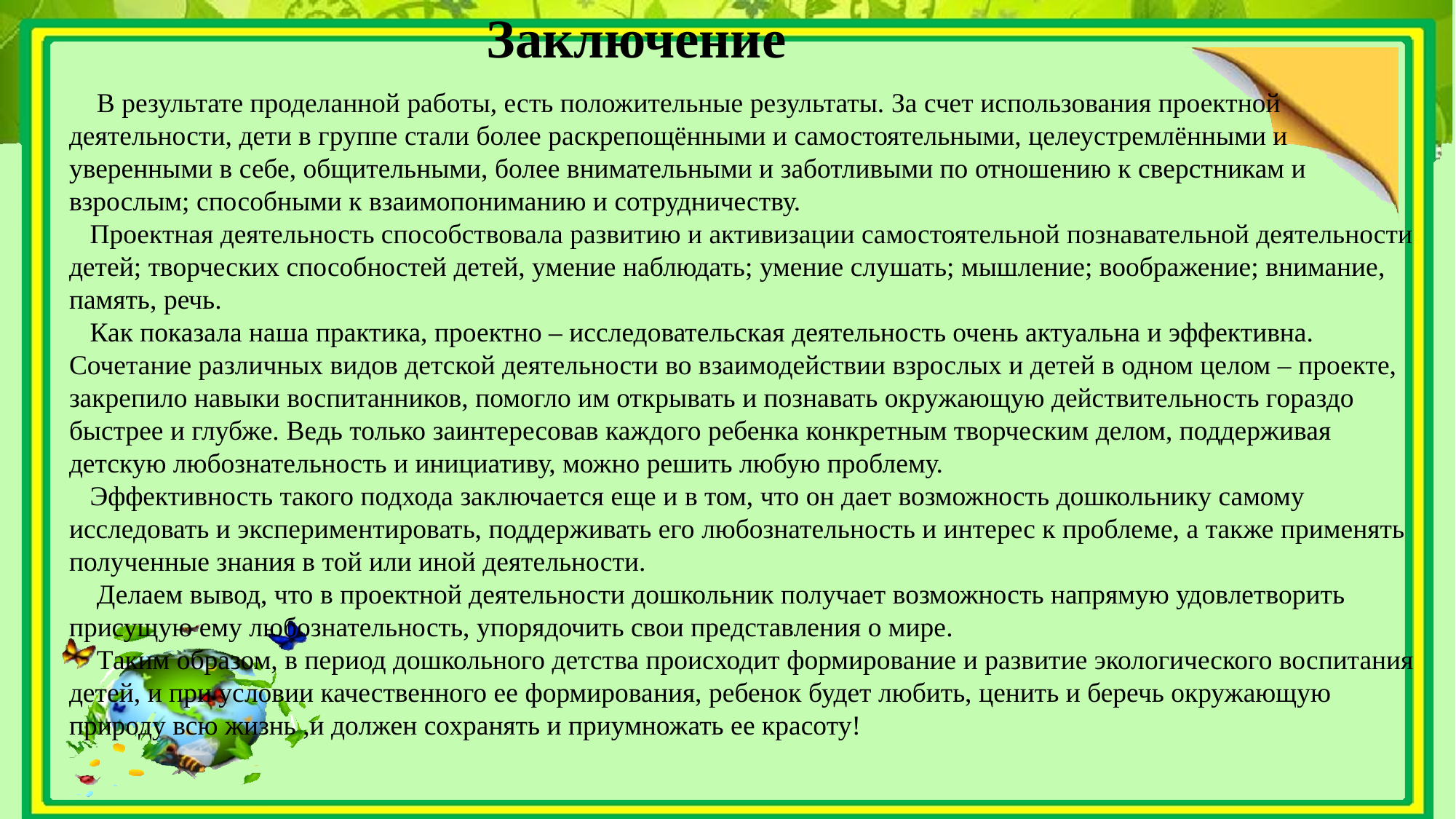

# Заключение
    В результате проделанной работы, есть положительные результаты. За счет использования проектной деятельности, дети в группе стали более раскрепощёнными и самостоятельными, целеустремлёнными и уверенными в себе, общительными, более внимательными и заботливыми по отношению к сверстникам и взрослым; способными к взаимопониманию и сотрудничеству.
   Проектная деятельность способствовала развитию и активизации самостоятельной познавательной деятельности детей; творческих способностей детей, умение наблюдать; умение слушать; мышление; воображение; внимание,
память, речь.
   Как показала наша практика, проектно – исследовательская деятельность очень актуальна и эффективна.
Сочетание различных видов детской деятельности во взаимодействии взрослых и детей в одном целом – проекте, закрепило навыки воспитанников, помогло им открывать и познавать окружающую действительность гораздо быстрее и глубже. Ведь только заинтересовав каждого ребенка конкретным творческим делом, поддерживая детскую любознательность и инициативу, можно решить любую проблему.
   Эффективность такого подхода заключается еще и в том, что он дает возможность дошкольнику самому
исследовать и экспериментировать, поддерживать его любознательность и интерес к проблеме, а также применять полученные знания в той или иной деятельности.
    Делаем вывод, что в проектной деятельности дошкольник получает возможность напрямую удовлетворить присущую ему любознательность, упорядочить свои представления о мире.
    Таким образом, в период дошкольного детства происходит формирование и развитие экологического воспитания детей, и при условии качественного ее формирования, ребенок будет любить, ценить и беречь окружающую природу всю жизнь ,и должен сохранять и приумножать ее красоту!